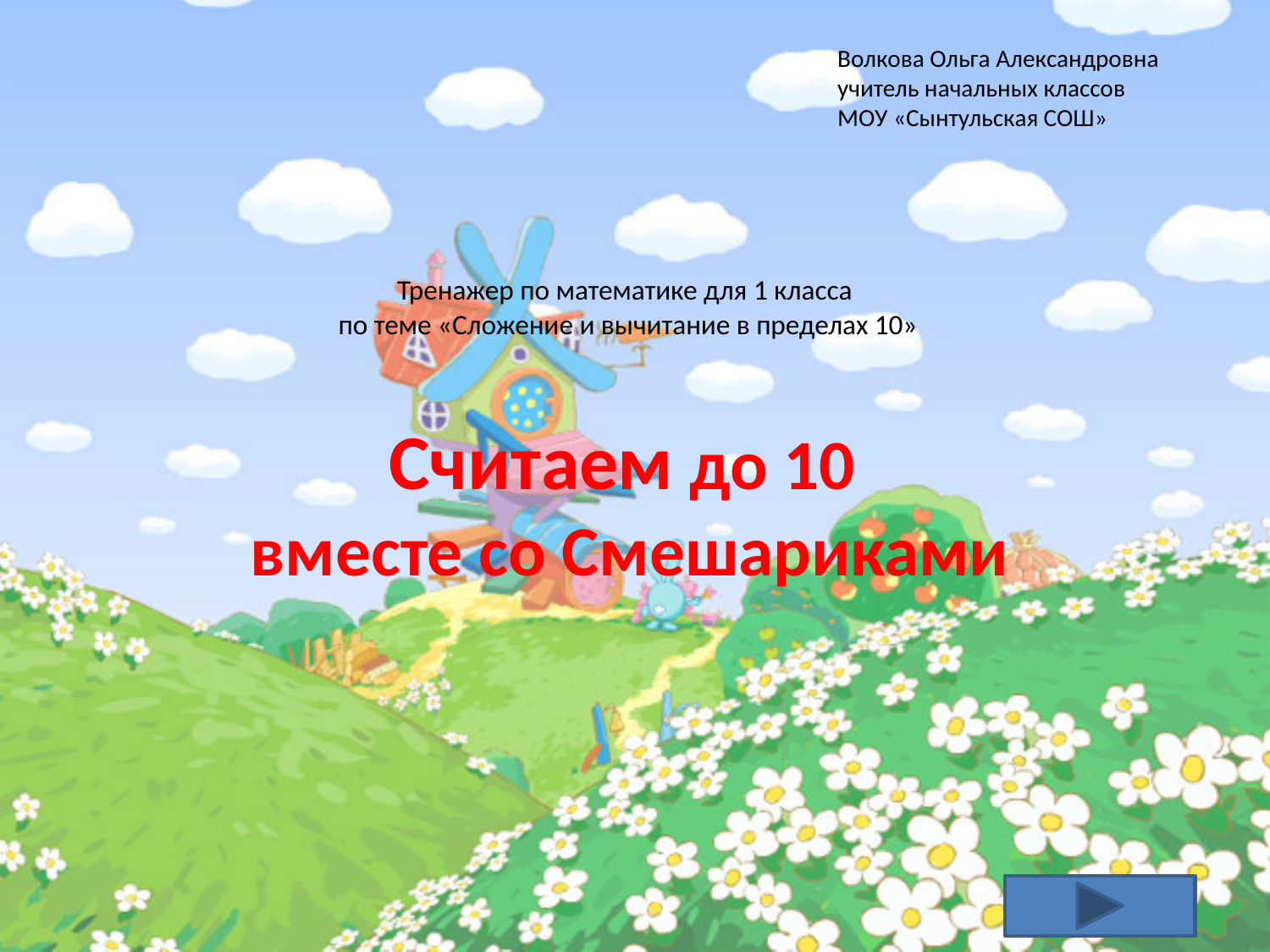

Волкова Ольга Александровна
учитель начальных классов
МОУ «Сынтульская СОШ»

Тренажер по математике для 1 класса
 по теме «Сложение и вычитание в пределах 10»
Считаем до 10
вместе со Смешариками